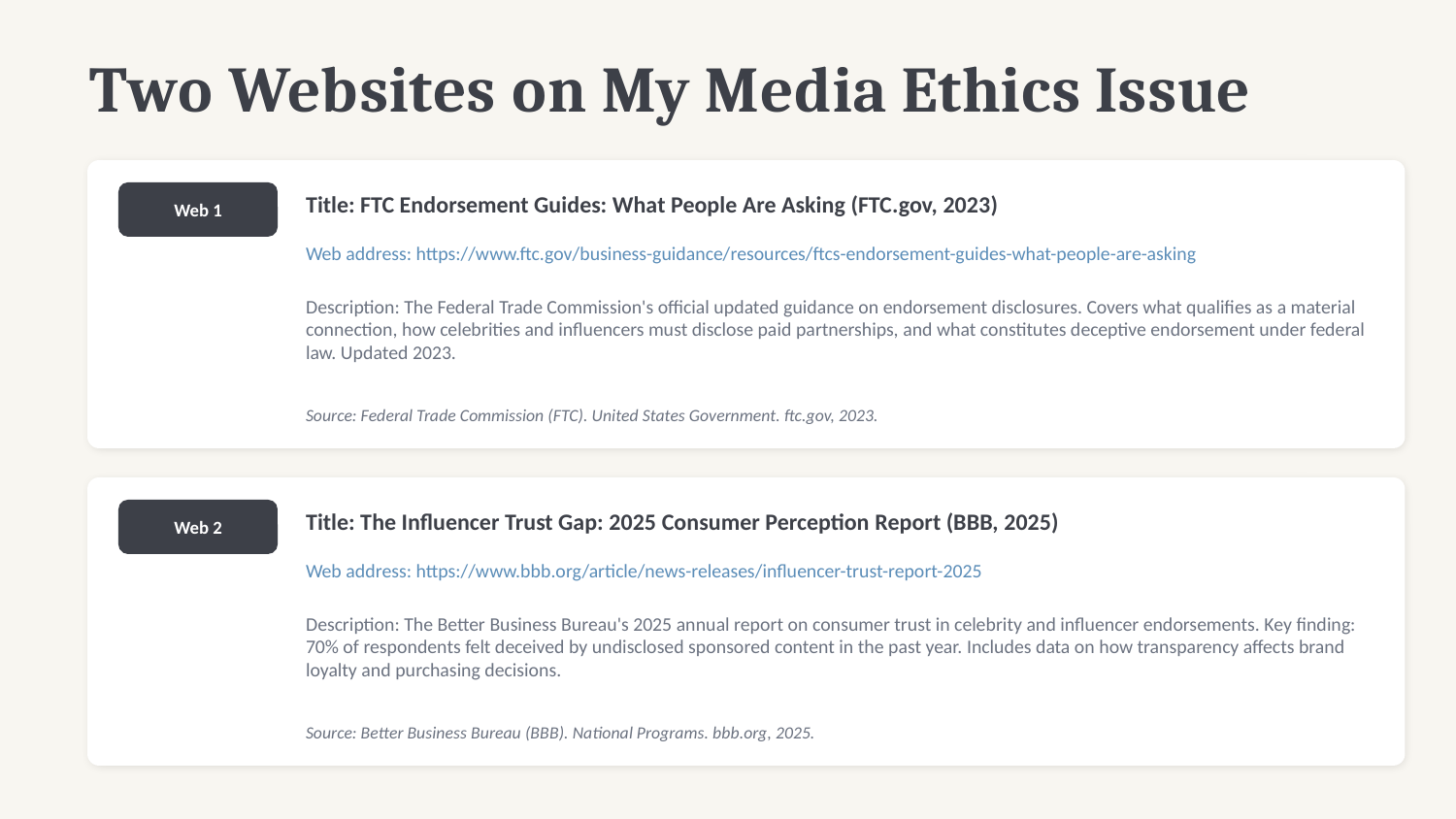

Two Websites on My Media Ethics Issue

Title: FTC Endorsement Guides: What People Are Asking (FTC.gov, 2023)

Web 1
Web address: https://www.ftc.gov/business-guidance/resources/ftcs-endorsement-guides-what-people-are-asking
Description: The Federal Trade Commission's official updated guidance on endorsement disclosures. Covers what qualifies as a material connection, how celebrities and influencers must disclose paid partnerships, and what constitutes deceptive endorsement under federal law. Updated 2023.
Source: Federal Trade Commission (FTC). United States Government. ftc.gov, 2023.

Title: The Influencer Trust Gap: 2025 Consumer Perception Report (BBB, 2025)

Web 2
Web address: https://www.bbb.org/article/news-releases/influencer-trust-report-2025
Description: The Better Business Bureau's 2025 annual report on consumer trust in celebrity and influencer endorsements. Key finding: 70% of respondents felt deceived by undisclosed sponsored content in the past year. Includes data on how transparency affects brand loyalty and purchasing decisions.
Source: Better Business Bureau (BBB). National Programs. bbb.org, 2025.